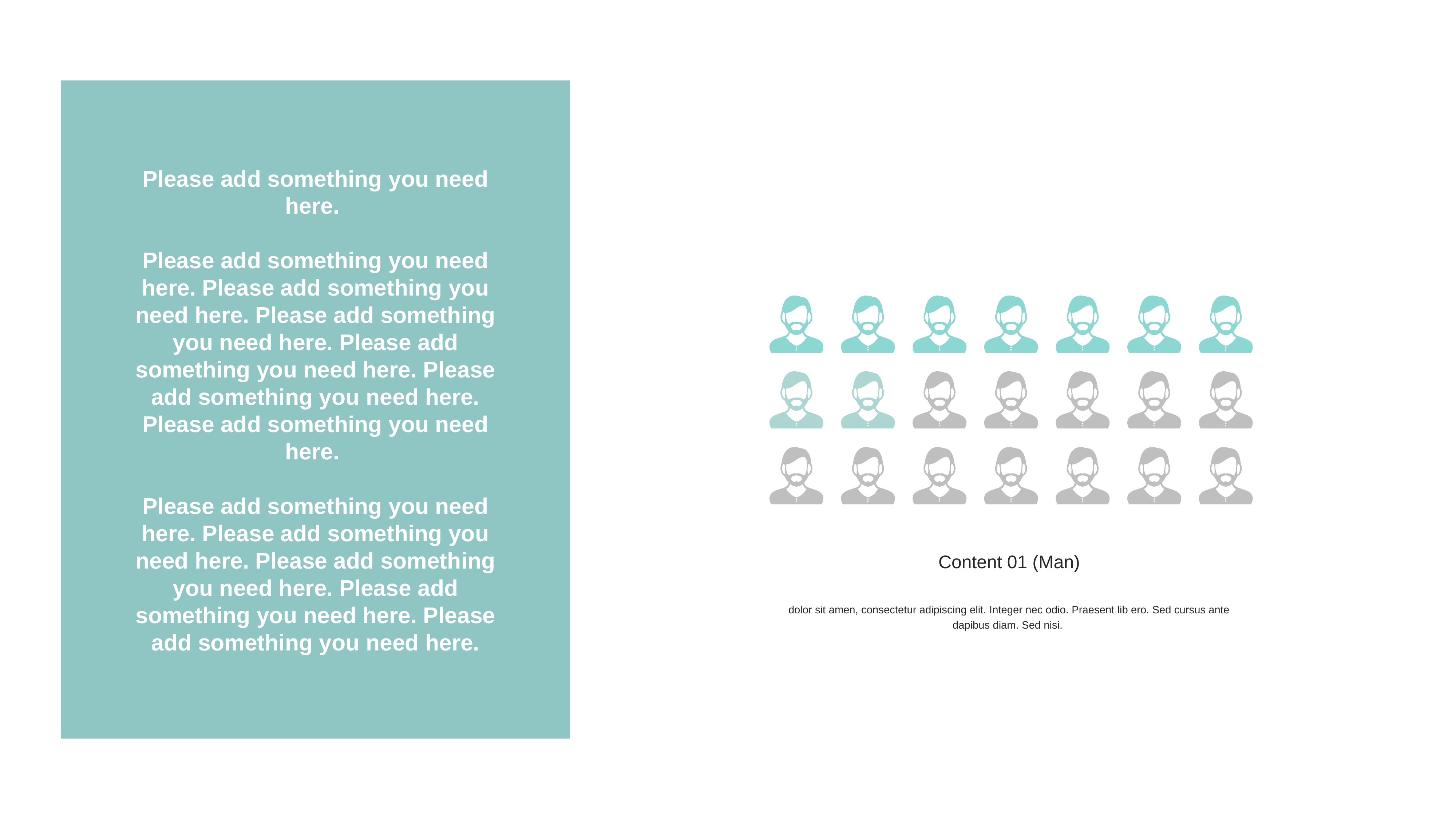

Please add something you need here.

Please add something you need here. Please add something you need here. Please add something you need here. Please add something you need here. Please add something you need here. Please add something you need here.

Please add something you need here. Please add something you need here. Please add something you need here. Please add something you need here. Please add something you need here.

Content 01 (Man)
dolor sit amen, consectetur adipiscing elit. Integer nec odio. Praesent lib ero. Sed cursus ante dapibus diam. Sed nisi.